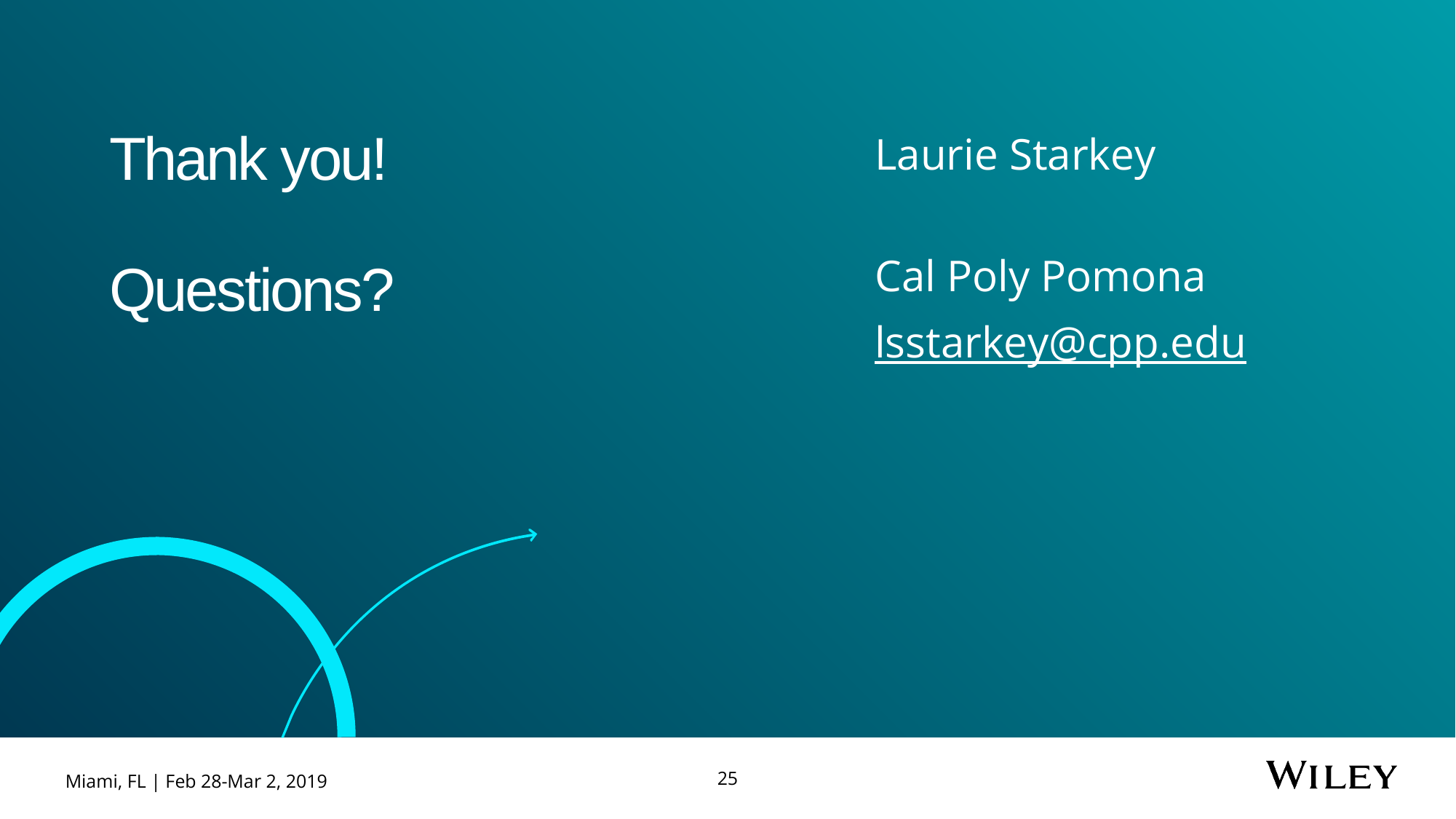

# Thank you! Questions?
Laurie Starkey

Cal Poly Pomona
lsstarkey@cpp.edu
25